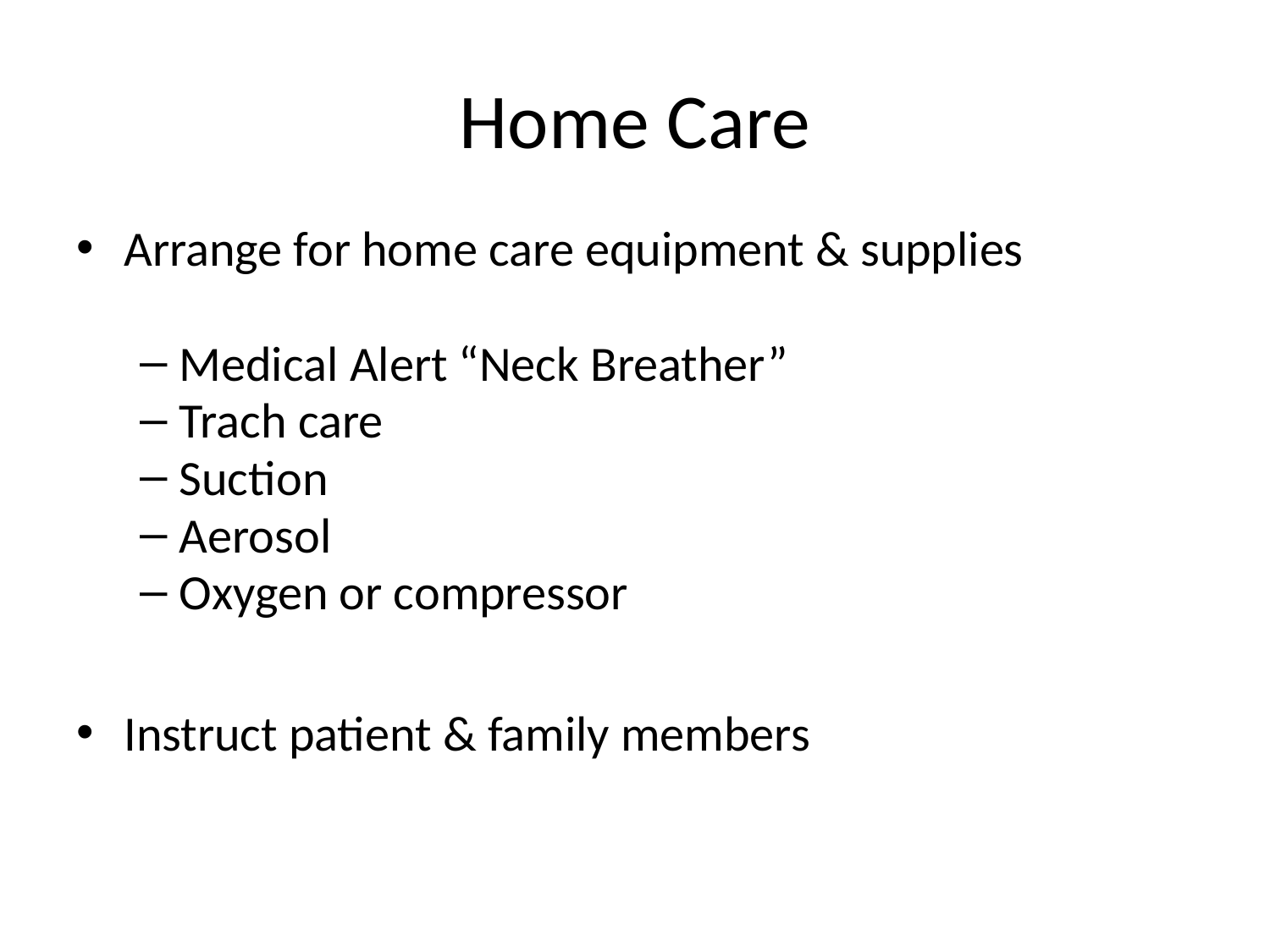

# Home Care
Arrange for home care equipment & supplies

Medical Alert “Neck Breather”
Trach care
Suction
Aerosol
Oxygen or compressor

Instruct patient & family members